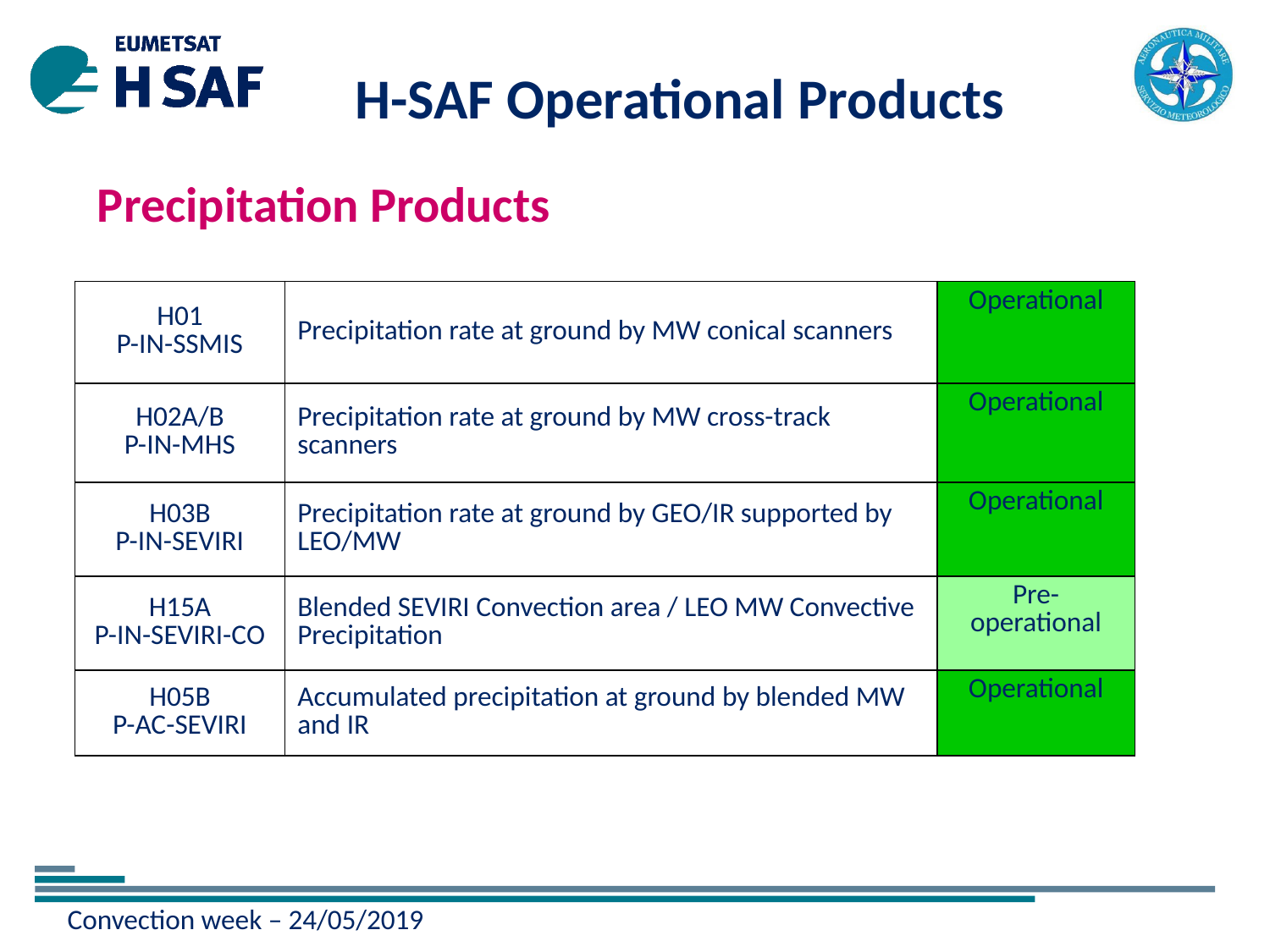

H-SAF Operational Products
Precipitation Products
| H01 P-IN-SSMIS | Precipitation rate at ground by MW conical scanners | Operational |
| --- | --- | --- |
| H02A/B P-IN-MHS | Precipitation rate at ground by MW cross-track scanners | Operational |
| H03B P-IN-SEVIRI | Precipitation rate at ground by GEO/IR supported by LEO/MW | Operational |
| H15A P-IN-SEVIRI-CO | Blended SEVIRI Convection area / LEO MW Convective Precipitation | Pre-operational |
| H05B P-AC-SEVIRI | Accumulated precipitation at ground by blended MW and IR | Operational |